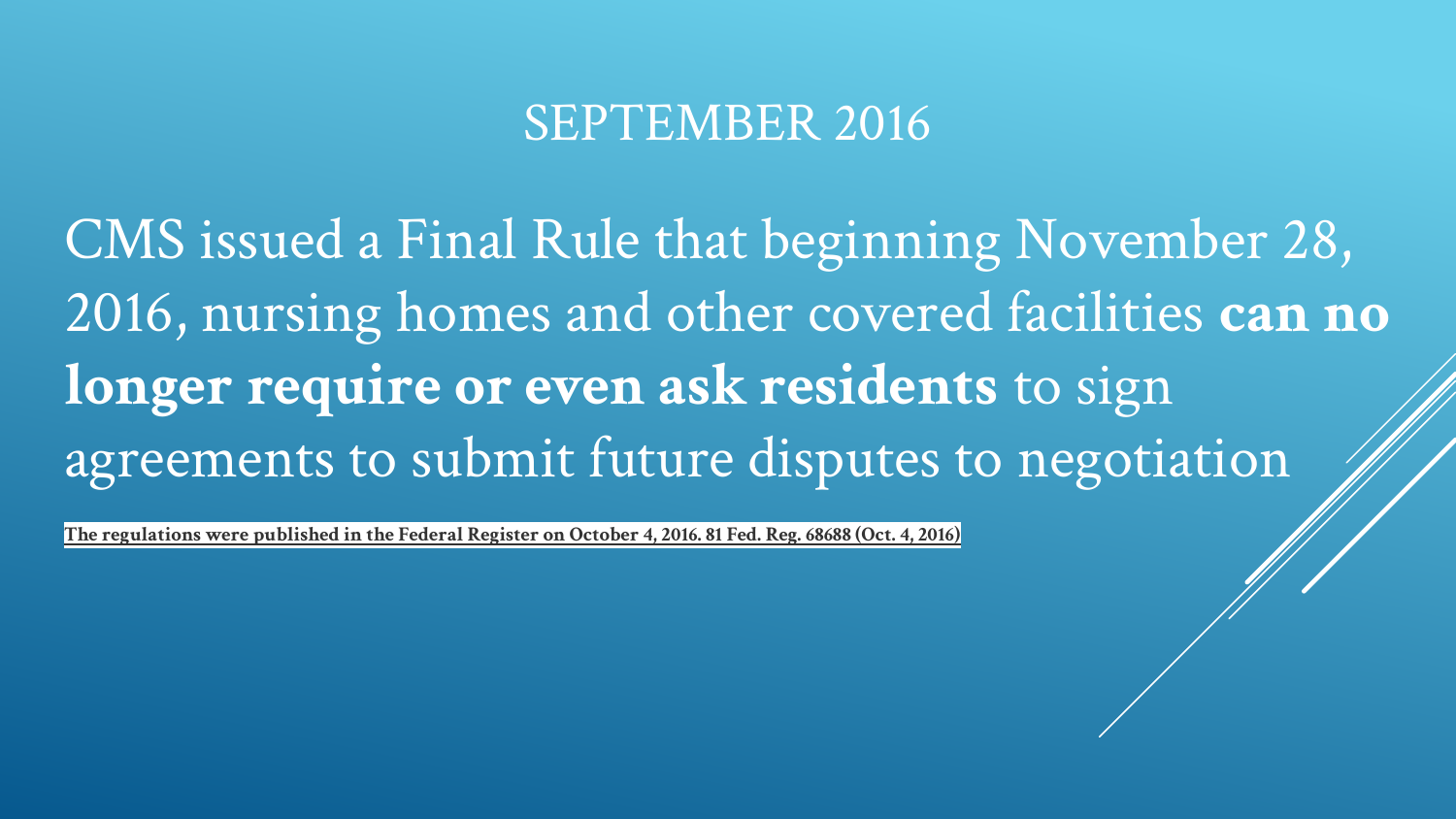

# SEPTEMBER 2016
CMS issued a Final Rule that beginning November 28, 2016, nursing homes and other covered facilities can no longer require or even ask residents to sign agreements to submit future disputes to negotiation
The regulations were published in the Federal Register on October 4, 2016. 81 Fed. Reg. 68688 (Oct. 4, 2016)